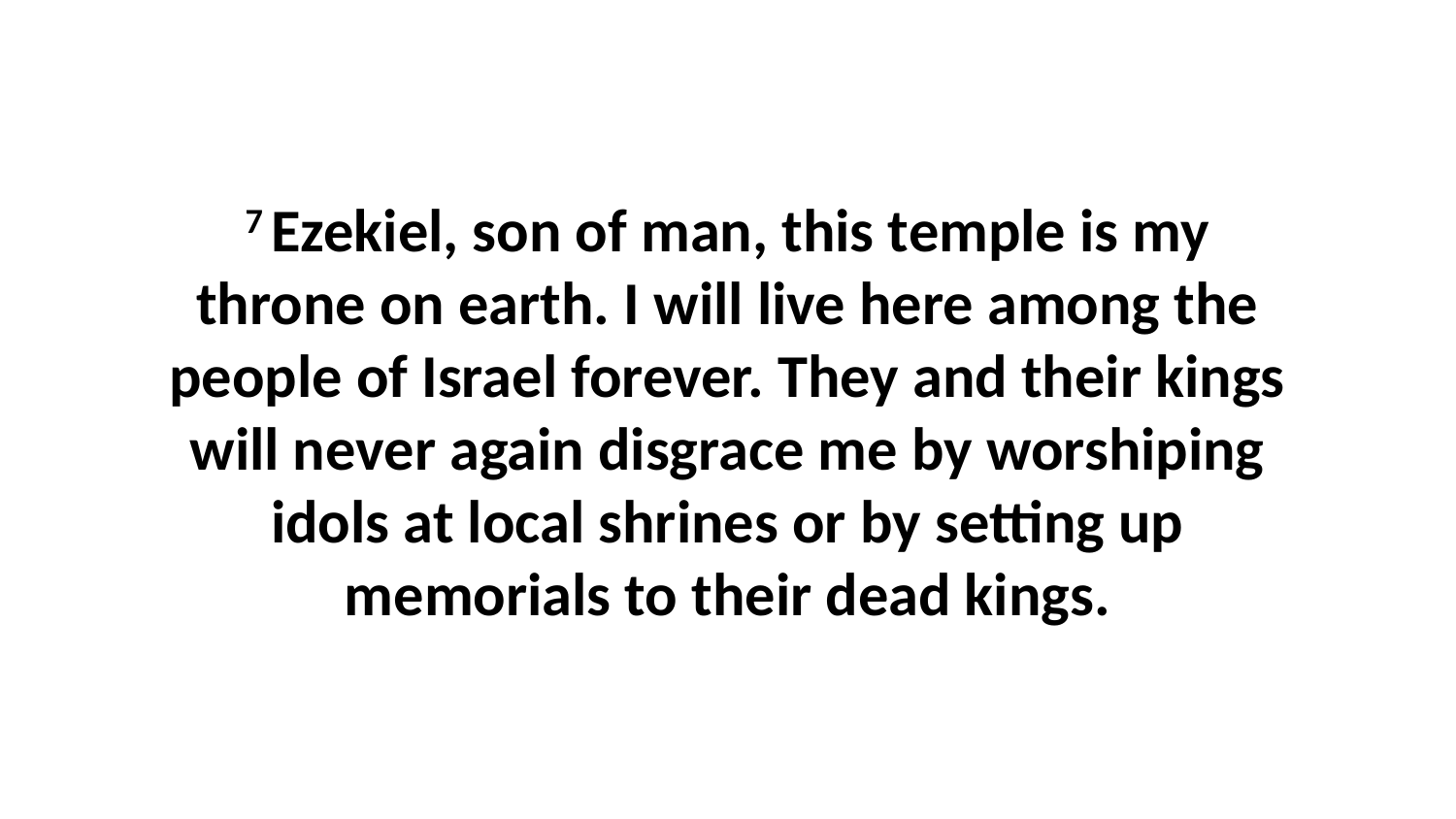

7 Ezekiel, son of man, this temple is my throne on earth. I will live here among the people of Israel forever. They and their kings will never again disgrace me by worshiping idols at local shrines or by setting up memorials to their dead kings.